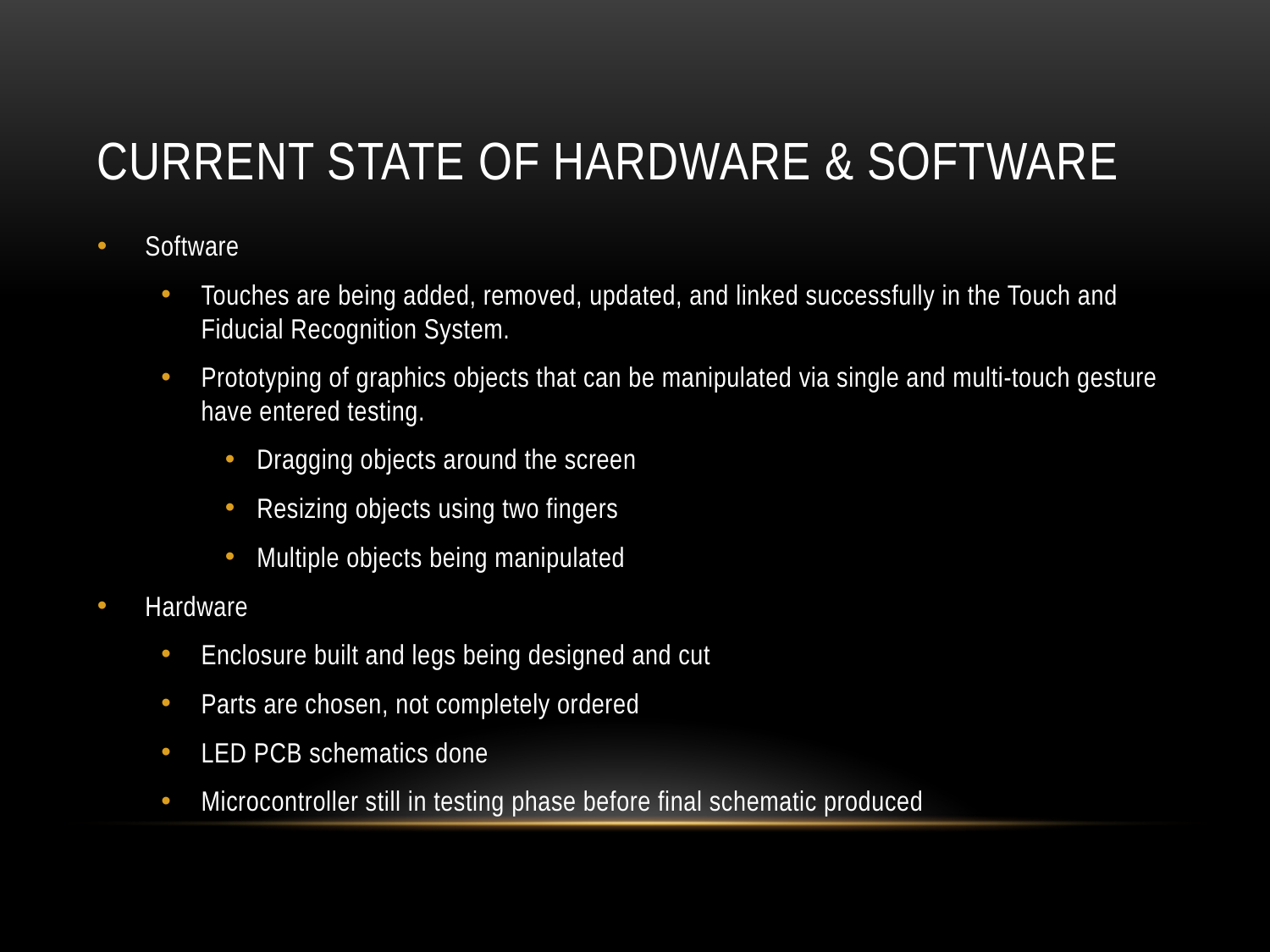

# Current state of Hardware & software
Software
Touches are being added, removed, updated, and linked successfully in the Touch and Fiducial Recognition System.
Prototyping of graphics objects that can be manipulated via single and multi-touch gesture have entered testing.
Dragging objects around the screen
Resizing objects using two fingers
Multiple objects being manipulated
Hardware
Enclosure built and legs being designed and cut
Parts are chosen, not completely ordered
LED PCB schematics done
Microcontroller still in testing phase before final schematic produced